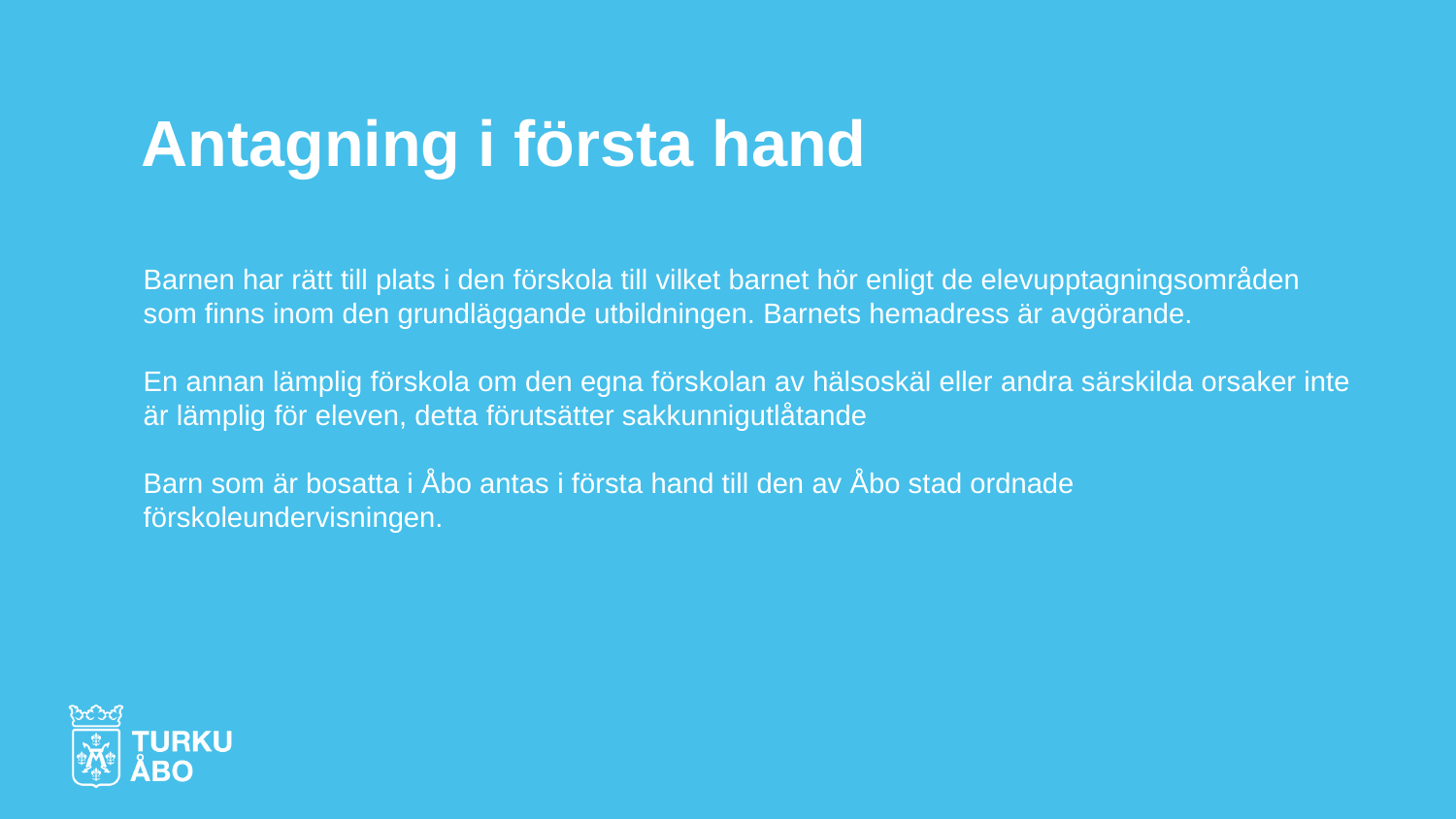

# Antagning i första hand

Barnen har rätt till plats i den förskola till vilket barnet hör enligt de elevupptagningsområden som finns inom den grundläggande utbildningen. Barnets hemadress är avgörande.

En annan lämplig förskola om den egna förskolan av hälsoskäl eller andra särskilda orsaker inte är lämplig för eleven, detta förutsätter sakkunnigutlåtande

Barn som är bosatta i Åbo antas i första hand till den av Åbo stad ordnade förskoleundervisningen.